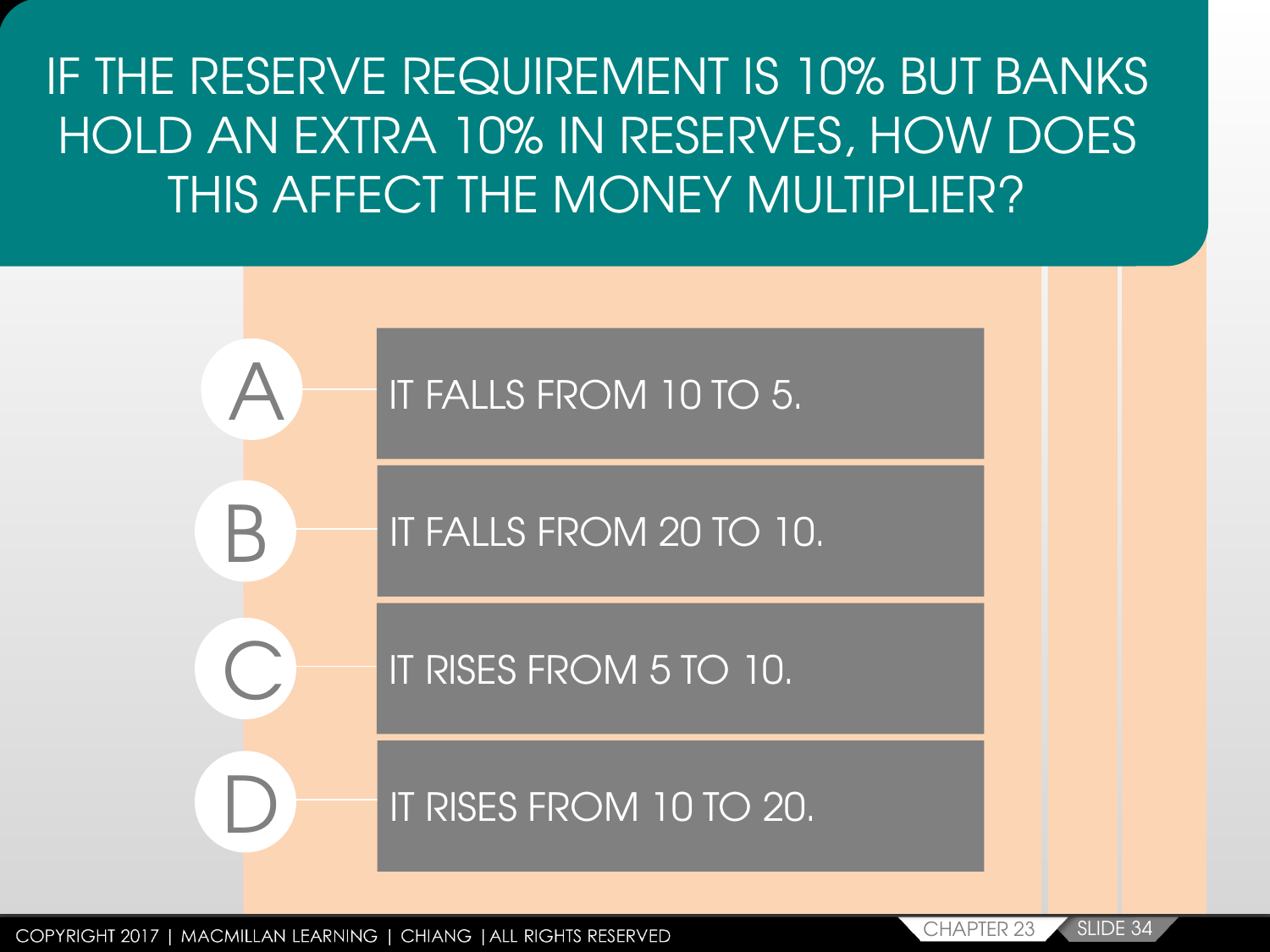

IF THE RESERVE REQUIREMENT IS 10% BUT BANKS HOLD AN EXTRA 10% IN RESERVES, HOW DOES THIS AFFECT THE MONEY MULTIPLIER?
IT FALLS FROM 10 TO 5.
A
IT FALLS FROM 20 TO 10.
B
IT RISES FROM 5 TO 10.
C
IT RISES FROM 10 TO 20.
D
SLIDE 34
CHAPTER 23